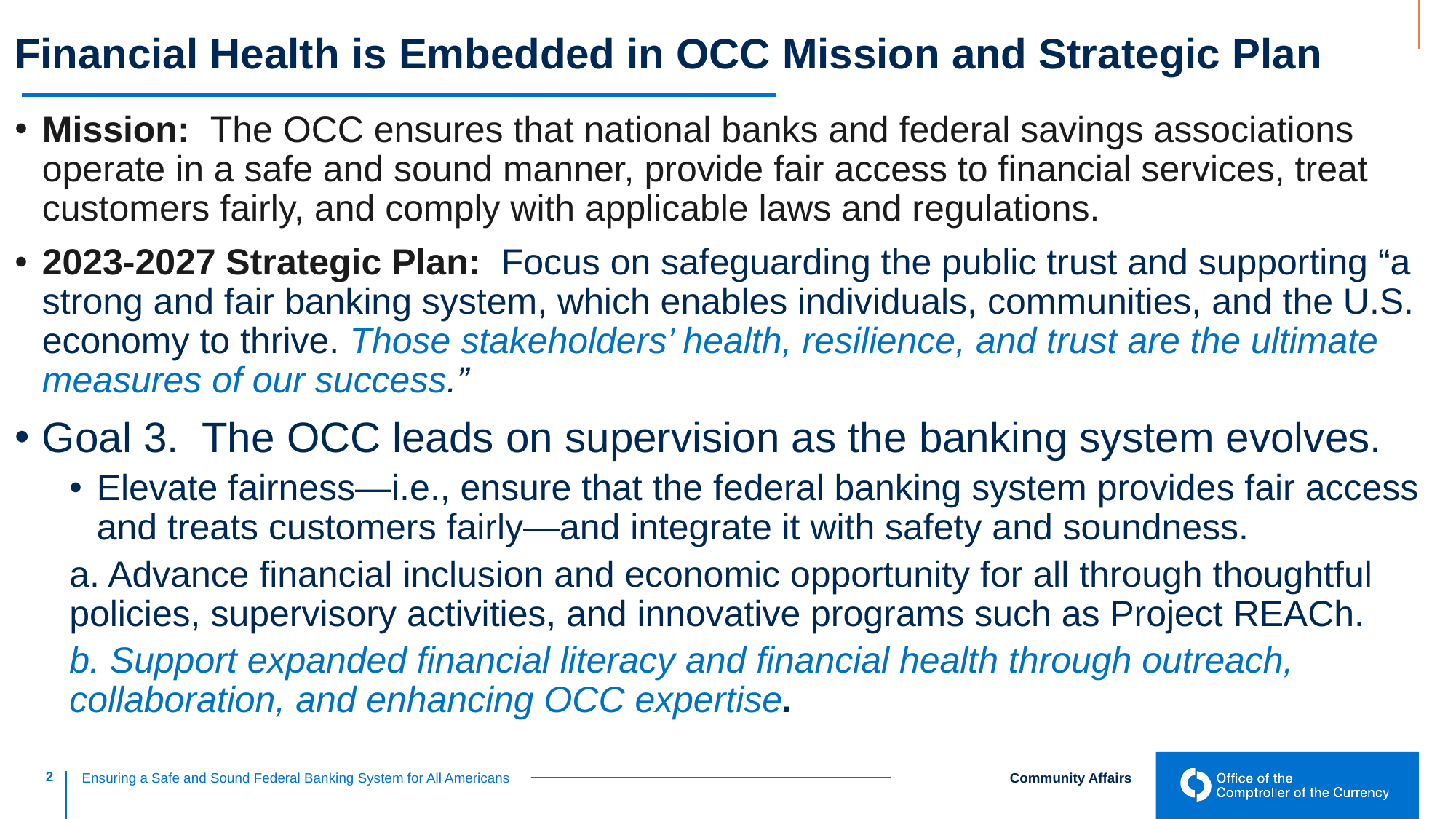

# Financial Health is Embedded in OCC Mission and Strategic Plan

Mission:  The OCC ensures that national banks and federal savings associations operate in a safe and sound manner, provide fair access to financial services, treat customers fairly, and comply with applicable laws and regulations.
2023-2027 Strategic Plan:  Focus on safeguarding the public trust and supporting “a strong and fair banking system, which enables individuals, communities, and the U.S. economy to thrive. Those stakeholders’ health, resilience, and trust are the ultimate measures of our success.”
Goal 3.  The OCC leads on supervision as the banking system evolves.
Elevate fairness—i.e., ensure that the federal banking system provides fair access and treats customers fairly—and integrate it with safety and soundness.
a. Advance financial inclusion and economic opportunity for all through thoughtful policies, supervisory activities, and innovative programs such as Project REACh.
b. Support expanded financial literacy and financial health through outreach, collaboration, and enhancing OCC expertise.